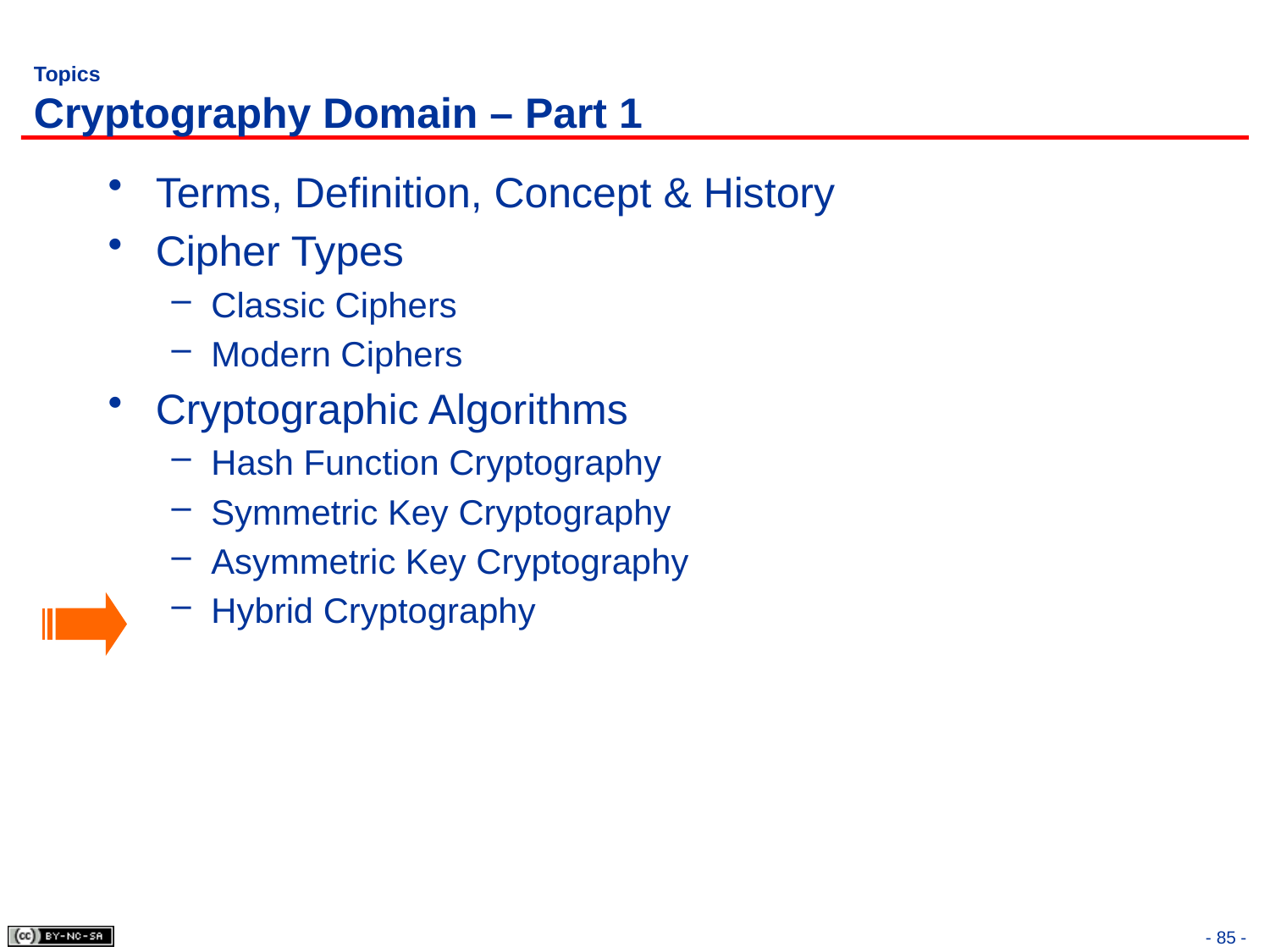

# Topics Cryptography Domain – Part 1
Terms, Definition, Concept & History
Cipher Types
Classic Ciphers
Modern Ciphers
Cryptographic Algorithms
Hash Function Cryptography
Symmetric Key Cryptography
Asymmetric Key Cryptography
Hybrid Cryptography

- 85 -